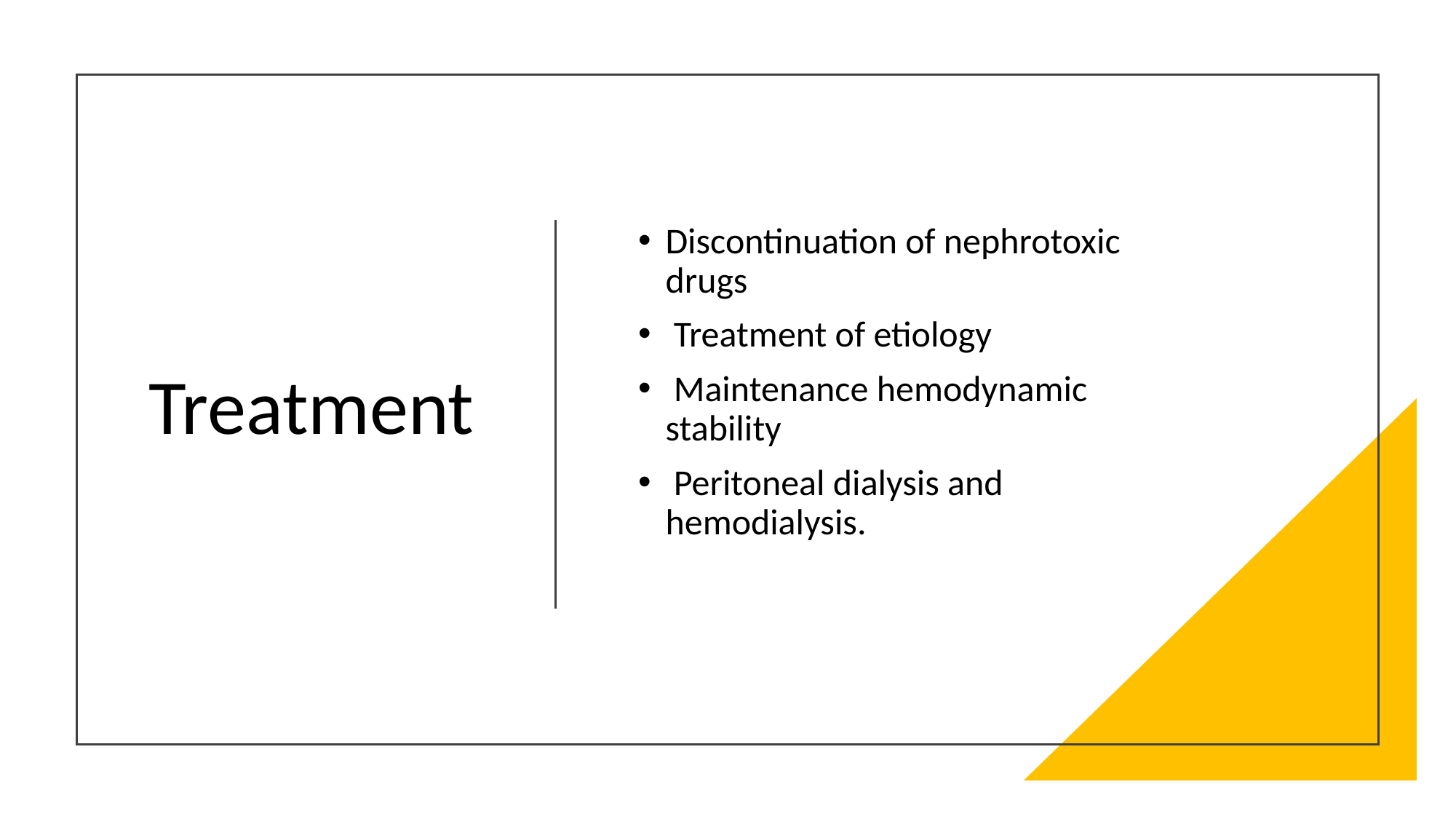

# Treatment
Discontinuation of nephrotoxic drugs
 Treatment of etiology
 Maintenance hemodynamic stability
 Peritoneal dialysis and hemodialysis.